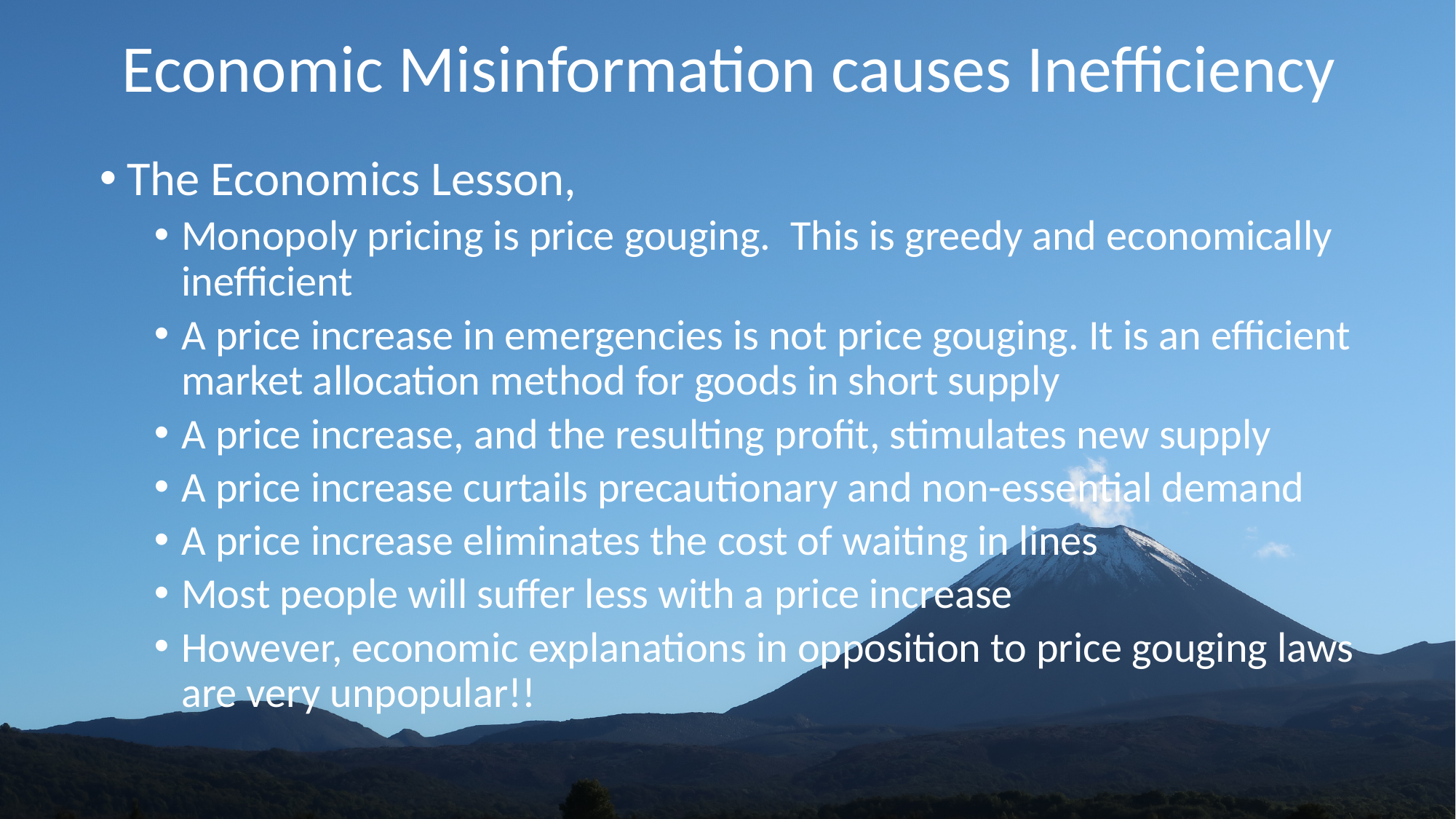

# Economic Misinformation causes Inefficiency
The Economics Lesson,
Monopoly pricing is price gouging.  This is greedy and economically inefficient
A price increase in emergencies is not price gouging. It is an efficient market allocation method for goods in short supply
A price increase, and the resulting profit, stimulates new supply
A price increase curtails precautionary and non-essential demand
A price increase eliminates the cost of waiting in lines
Most people will suffer less with a price increase
However, economic explanations in opposition to price gouging laws are very unpopular!!